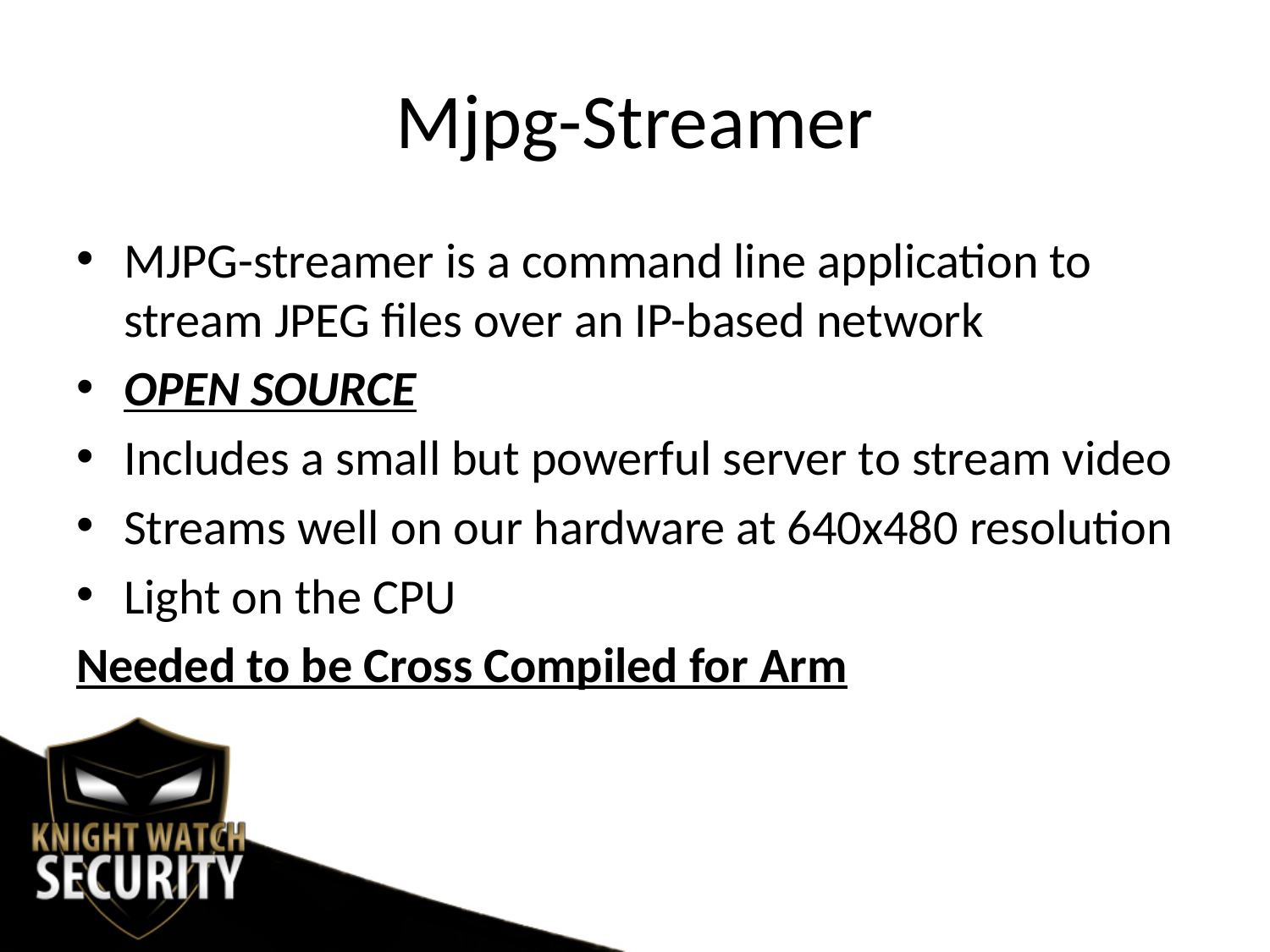

# Mjpg-Streamer
MJPG-streamer is a command line application to stream JPEG files over an IP-based network
OPEN SOURCE
Includes a small but powerful server to stream video
Streams well on our hardware at 640x480 resolution
Light on the CPU
Needed to be Cross Compiled for Arm